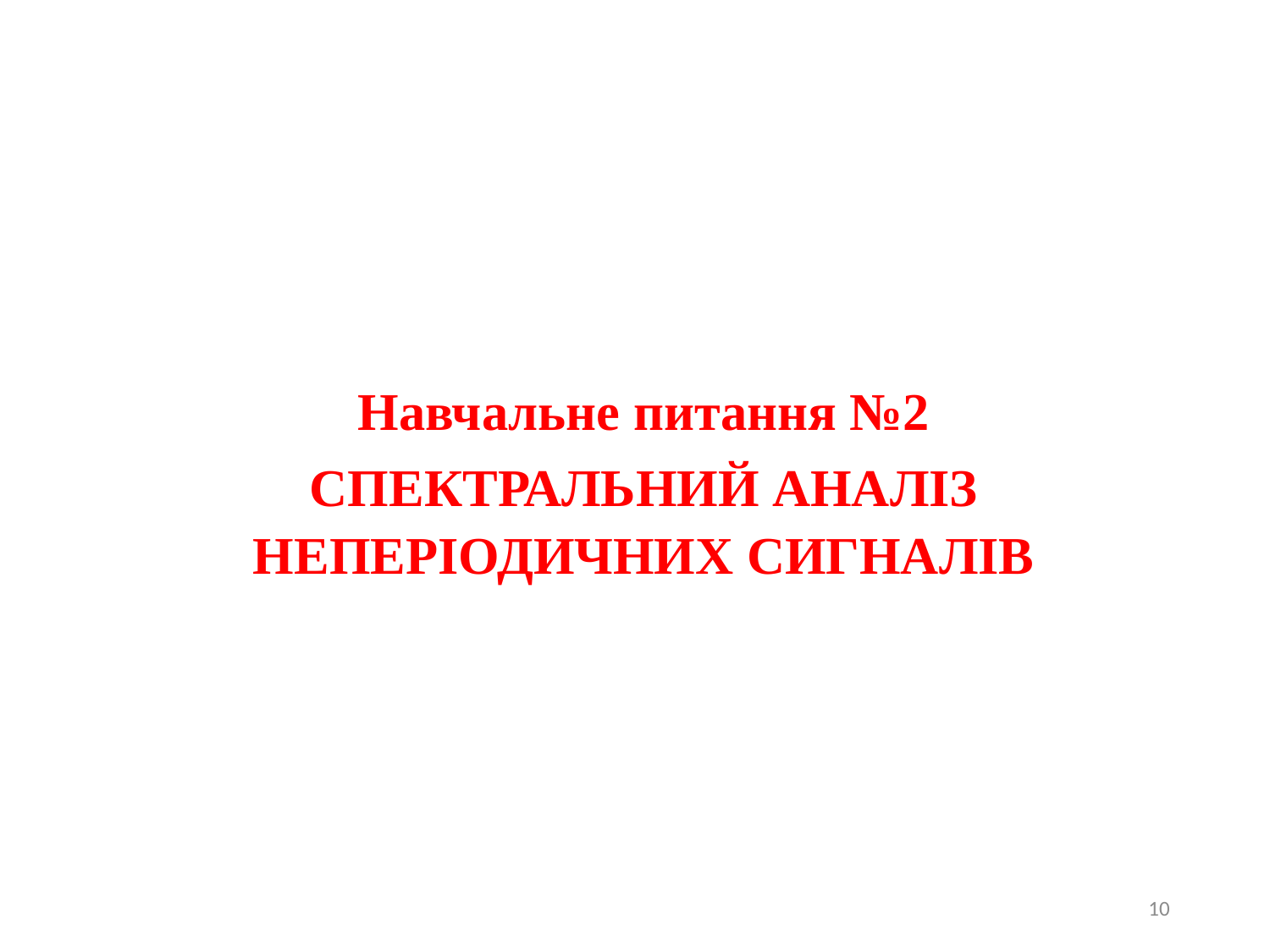

Навчальне питання №2
СПЕКТРАЛЬНИЙ АНАЛІЗ НЕПЕРІОДИЧНИХ СИГНАЛІВ
10